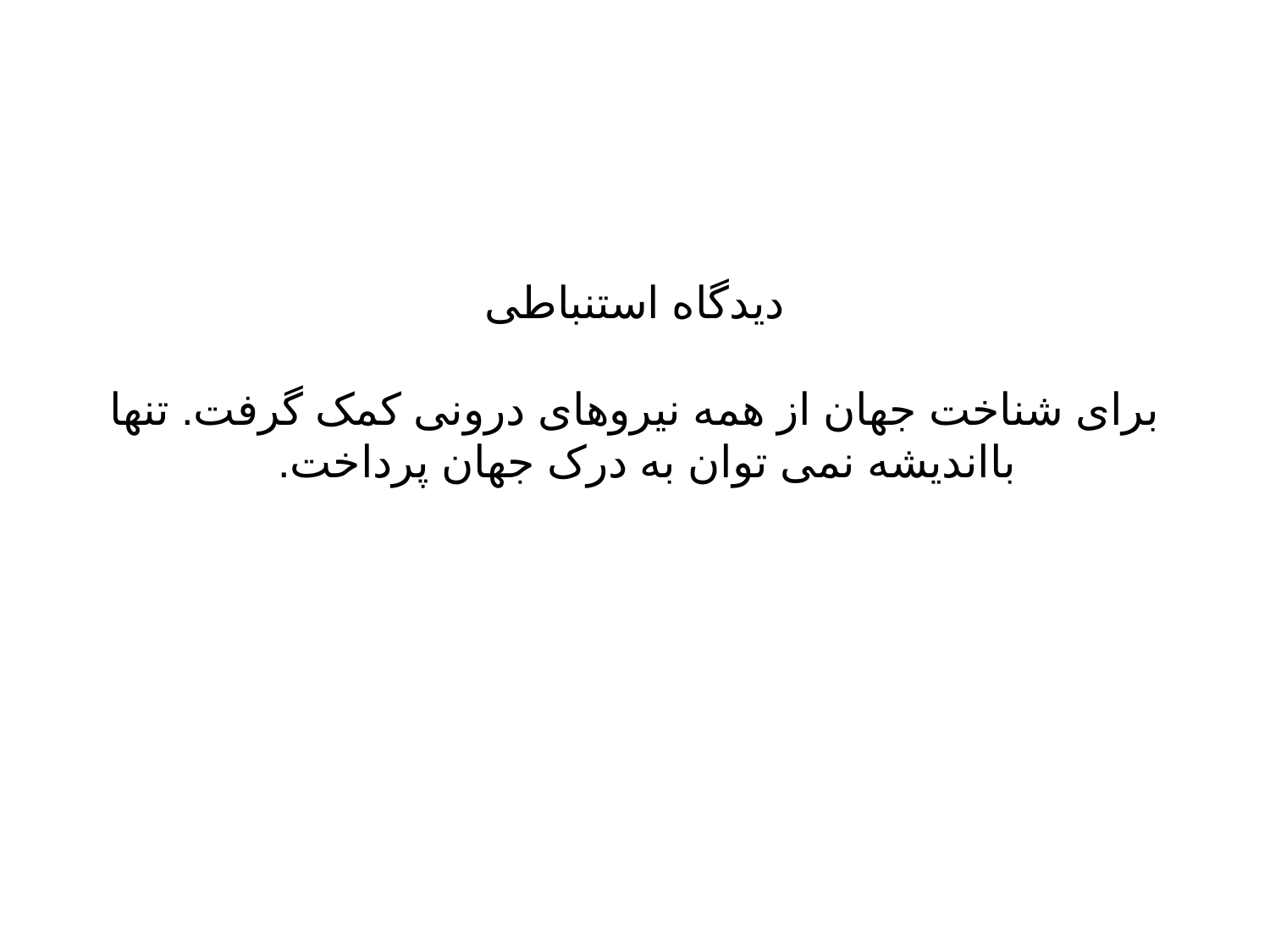

# ديدگاه استنباطی برای شناخت جهان از همه نیروهای درونی کمک گرفت. تنها بااندیشه نمی توان به درک جهان پرداخت.